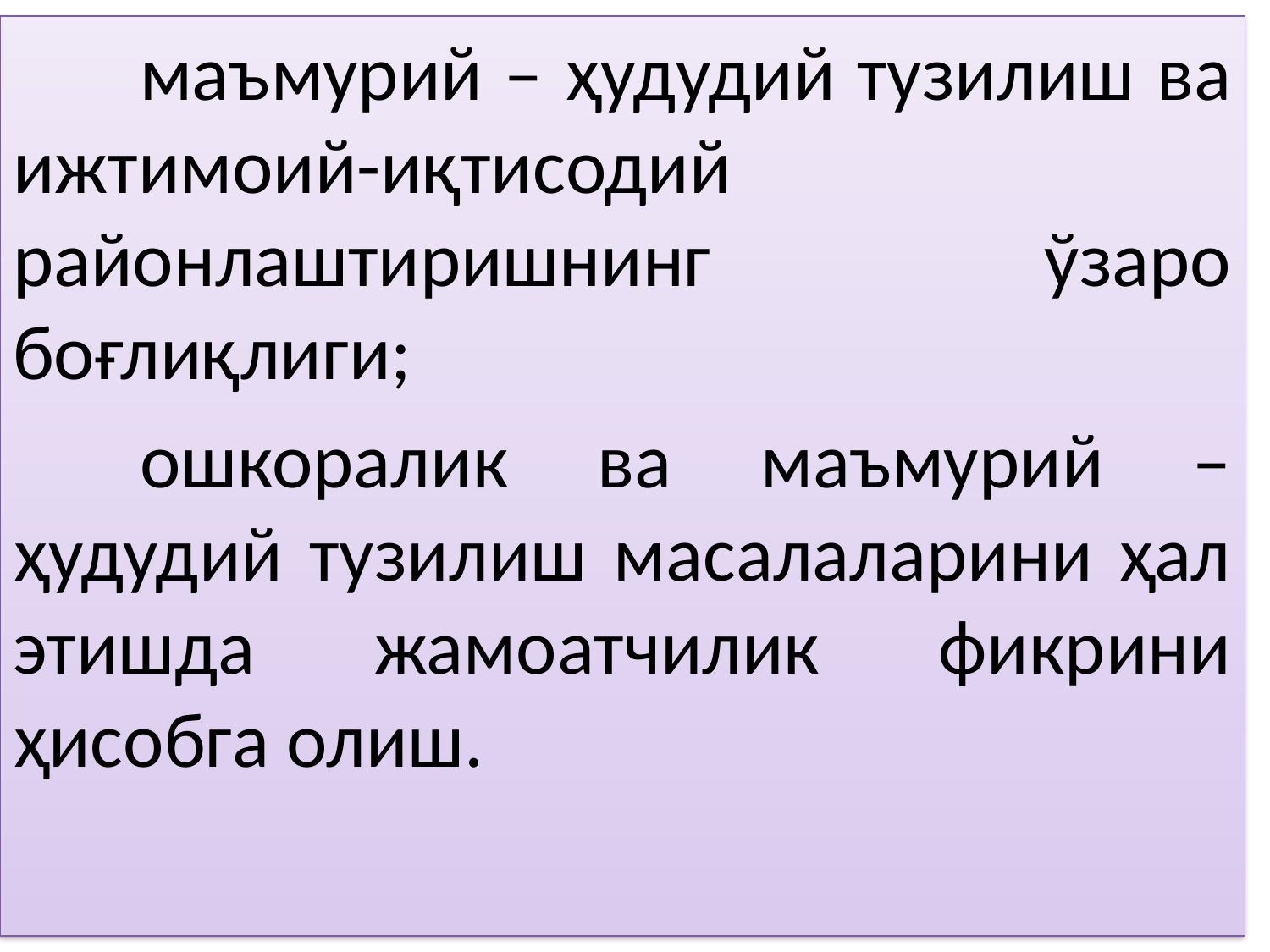

маъмурий – ҳудудий тузилиш ва ижтимоий-иқтисодий районлаштиришнинг ўзаро боғлиқлиги;
	ошкоралик ва маъмурий – ҳудудий тузилиш масалаларини ҳал этишда жамоатчилик фикрини ҳисобга олиш.